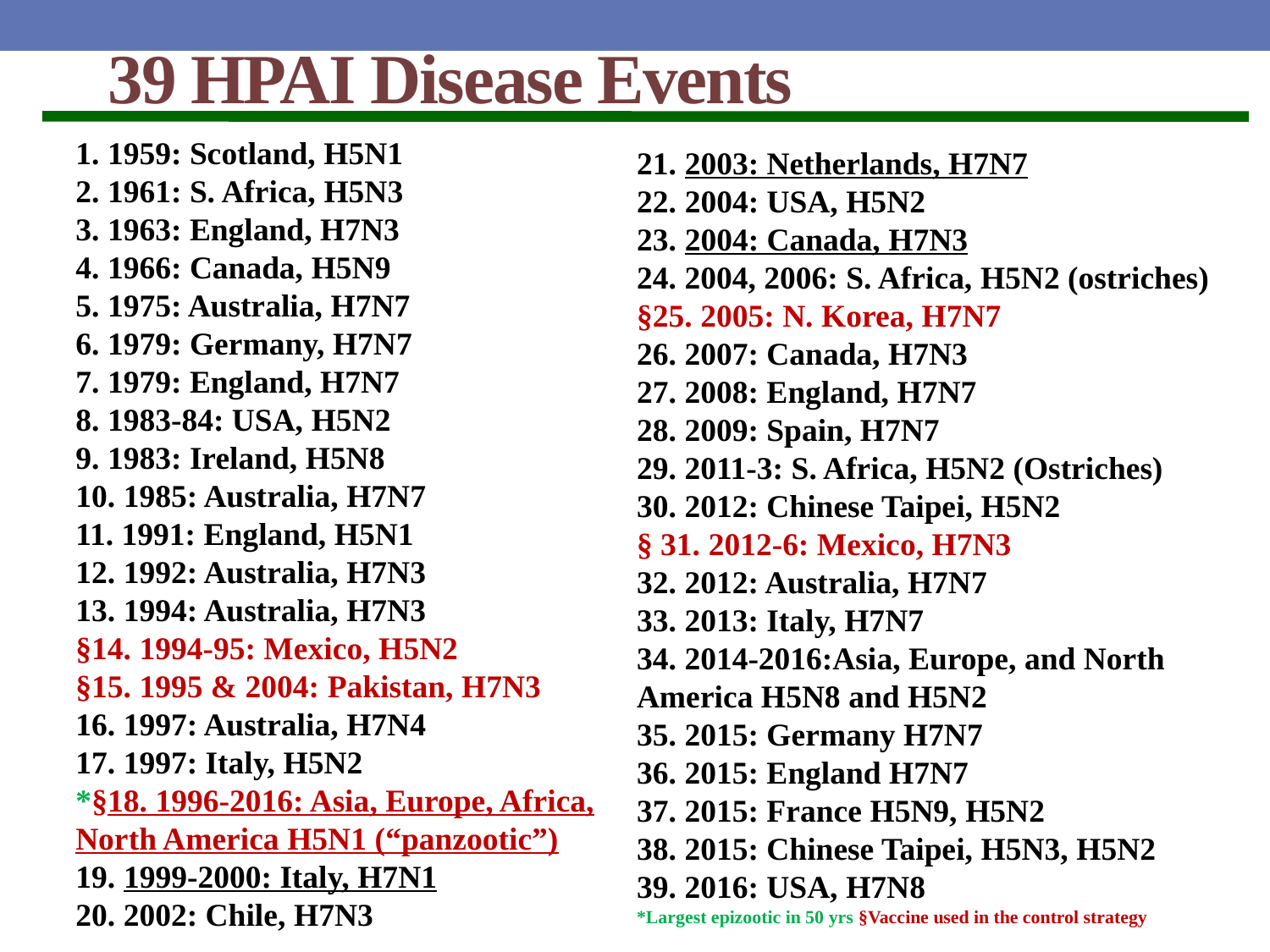

39 HPAI Disease Events

1. 1959: Scotland, H5N1
2. 1961: S. Africa, H5N3
3. 1963: England, H7N3
4. 1966: Canada, H5N9
5. 1975: Australia, H7N7
6. 1979: Germany, H7N7
7. 1979: England, H7N7
8. 1983-84: USA, H5N2
9. 1983: Ireland, H5N8
10. 1985: Australia, H7N7
11. 1991: England, H5N1
12. 1992: Australia, H7N3
13. 1994: Australia, H7N3
§14. 1994-95: Mexico, H5N2
§15. 1995 & 2004: Pakistan, H7N3
16. 1997: Australia, H7N4
17. 1997: Italy, H5N2
*§18. 1996-2016: Asia, Europe, Africa, North America H5N1 (“panzootic”)
19. 1999-2000: Italy, H7N1
20. 2002: Chile, H7N3

21. 2003: Netherlands, H7N7
22. 2004: USA, H5N2
23. 2004: Canada, H7N3
24. 2004, 2006: S. Africa, H5N2 (ostriches)
§25. 2005: N. Korea, H7N7
26. 2007: Canada, H7N3
27. 2008: England, H7N7
28. 2009: Spain, H7N7
29. 2011-3: S. Africa, H5N2 (Ostriches)
30. 2012: Chinese Taipei, H5N2
§ 31. 2012-6: Mexico, H7N3
32. 2012: Australia, H7N7
33. 2013: Italy, H7N7
34. 2014-2016:Asia, Europe, and North America H5N8 and H5N2
35. 2015: Germany H7N7
36. 2015: England H7N7
37. 2015: France H5N9, H5N2
38. 2015: Chinese Taipei, H5N3, H5N2
39. 2016: USA, H7N8
*Largest epizootic in 50 yrs §Vaccine used in the control strategy